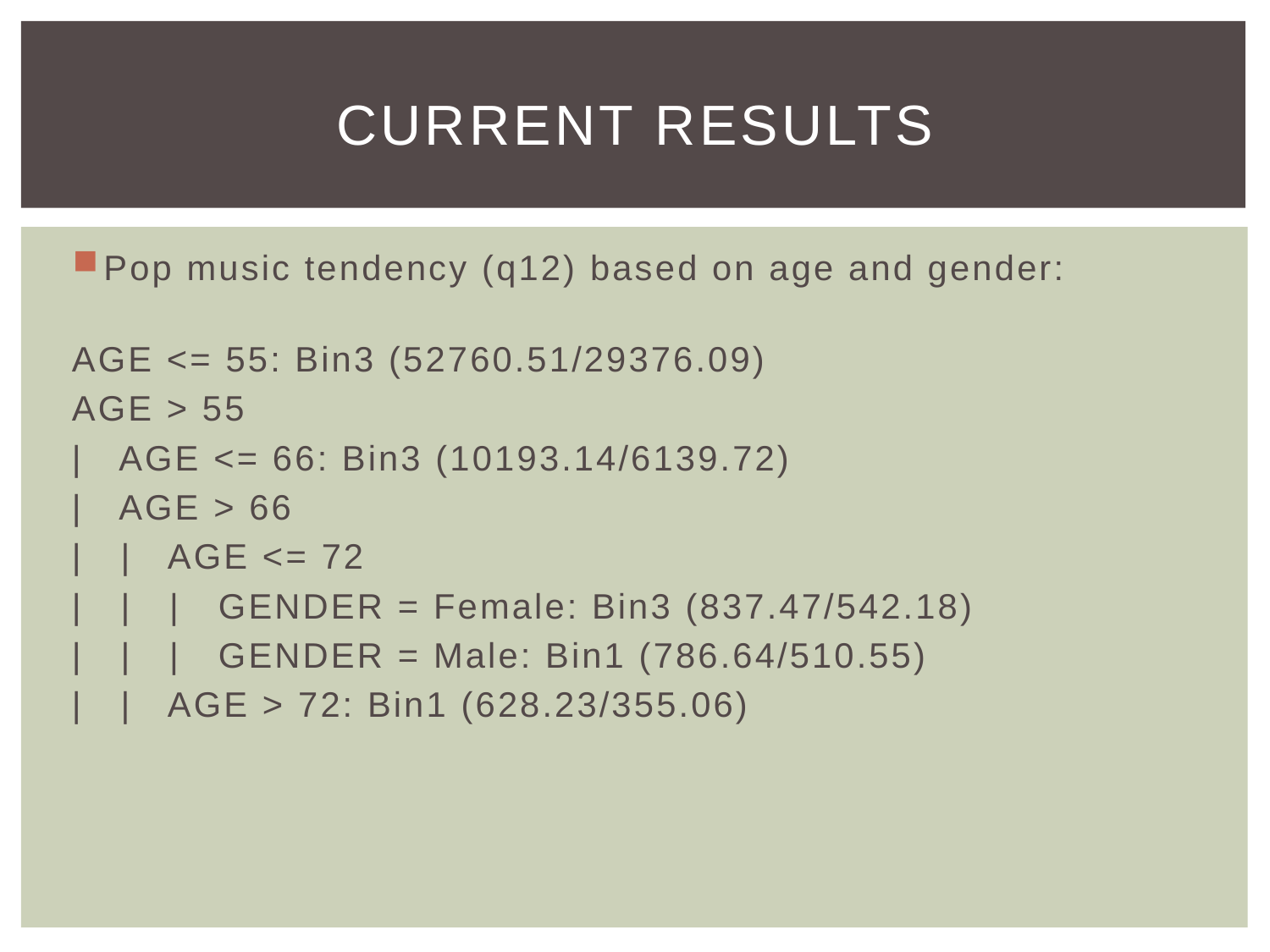

# CURRENT RESULTS
Pop music tendency (q12) based on age and gender:
AGE <= 55: Bin3 (52760.51/29376.09)
AGE > 55
|   AGE <= 66: Bin3 (10193.14/6139.72)
|   AGE > 66
|   |   AGE <= 72
|   |   |   GENDER = Female: Bin3 (837.47/542.18)
|   |   |   GENDER = Male: Bin1 (786.64/510.55)
|   |   AGE > 72: Bin1 (628.23/355.06)